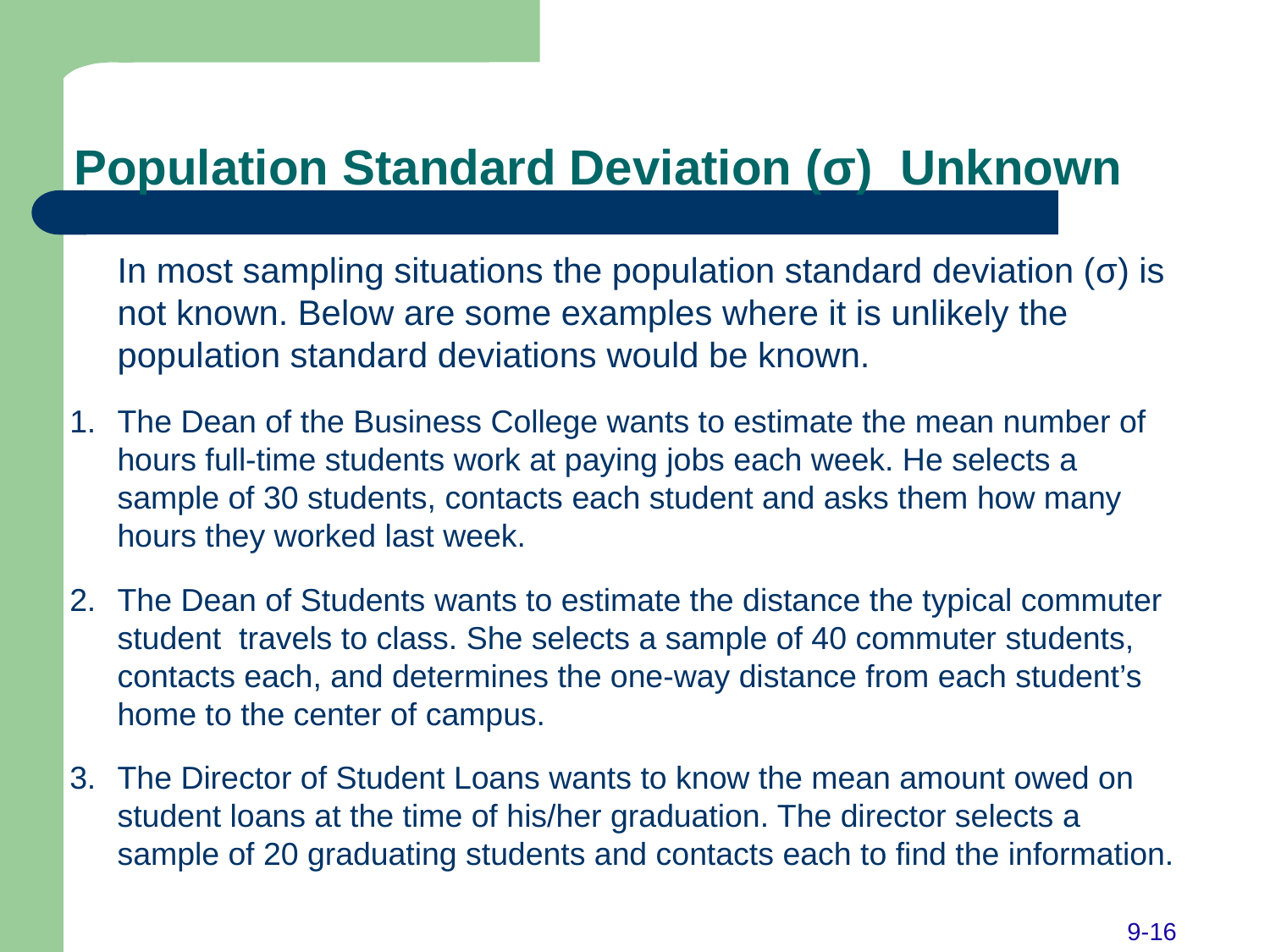

# Population Standard Deviation (σ)  Unknown
	In most sampling situations the population standard deviation (σ) is not known. Below are some examples where it is unlikely the population standard deviations would be known.

1.	The Dean of the Business College wants to estimate the mean number of hours full-time students work at paying jobs each week. He selects a sample of 30 students, contacts each student and asks them how many hours they worked last week.

2.	The Dean of Students wants to estimate the distance the typical commuter student  travels to class. She selects a sample of 40 commuter students, contacts each, and determines the one-way distance from each student’s home to the center of campus.

3.	The Director of Student Loans wants to know the mean amount owed on student loans at the time of his/her graduation. The director selects a sample of 20 graduating students and contacts each to find the information.

9-16